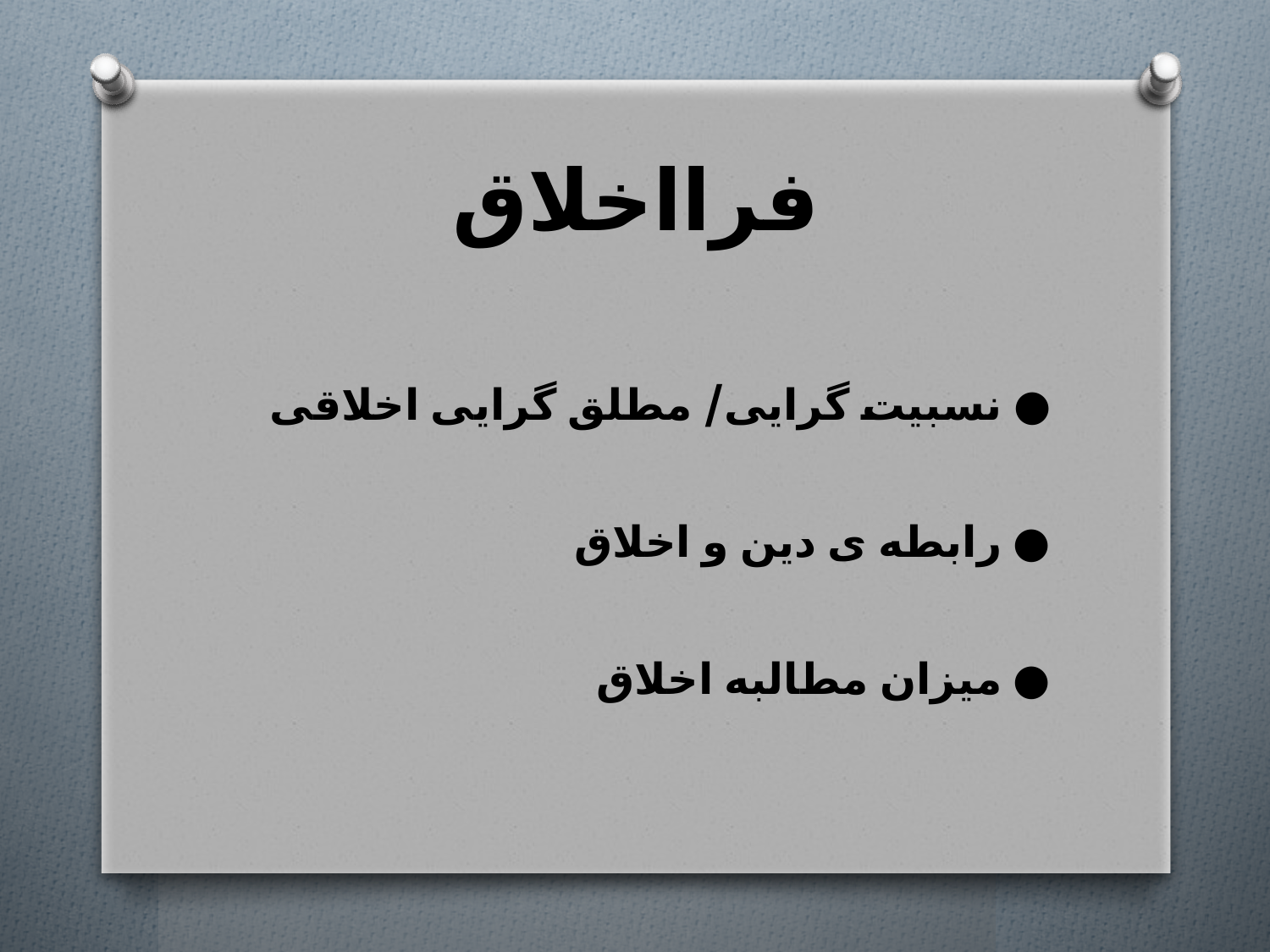

# فرااخلاق
● نسبیت گرایی/ مطلق گرایی اخلاقی
● رابطه ی دین و اخلاق
● میزان مطالبه اخلاق